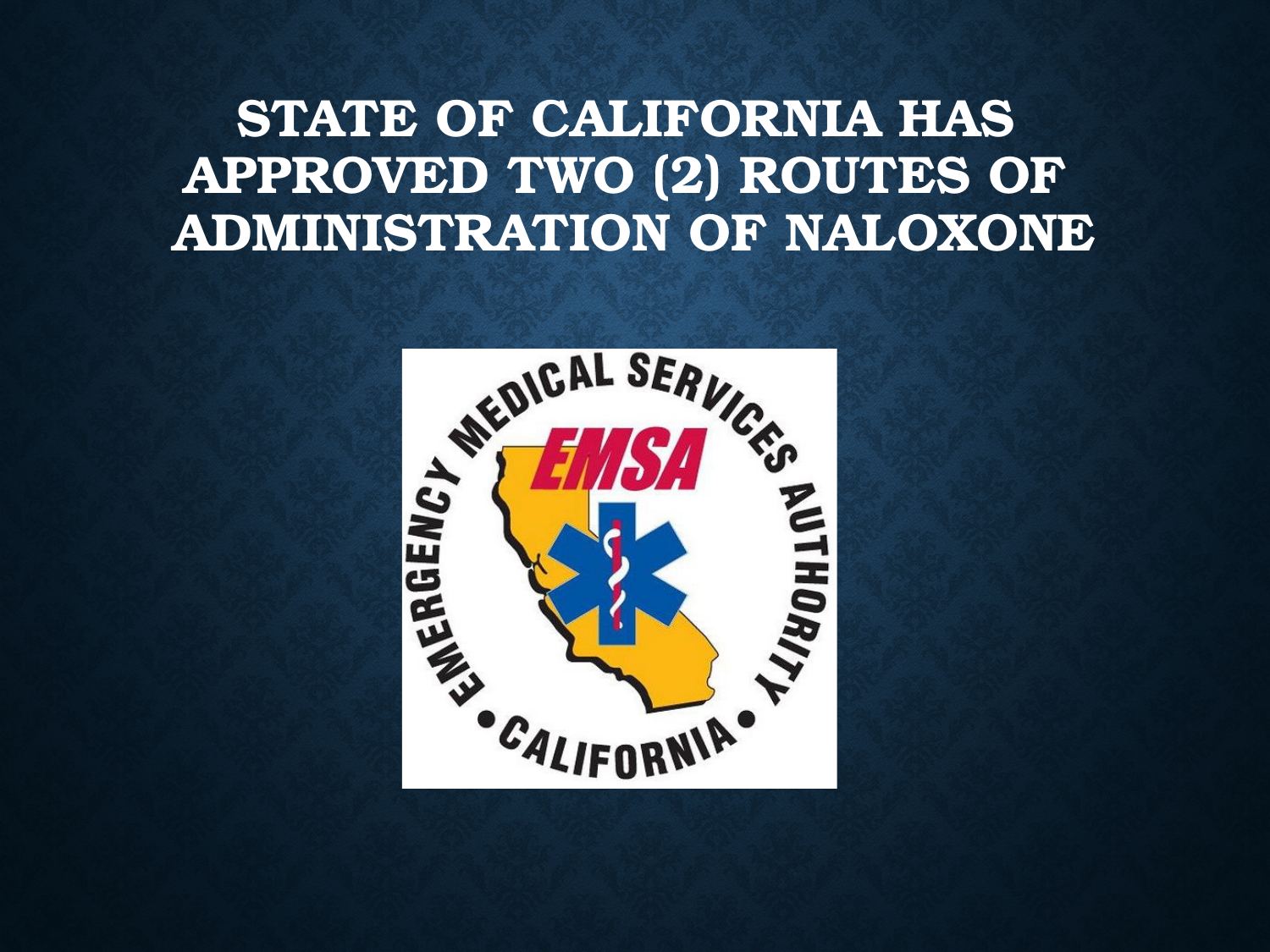

# State of California has  approved two (2) routes of  administration of Naloxone